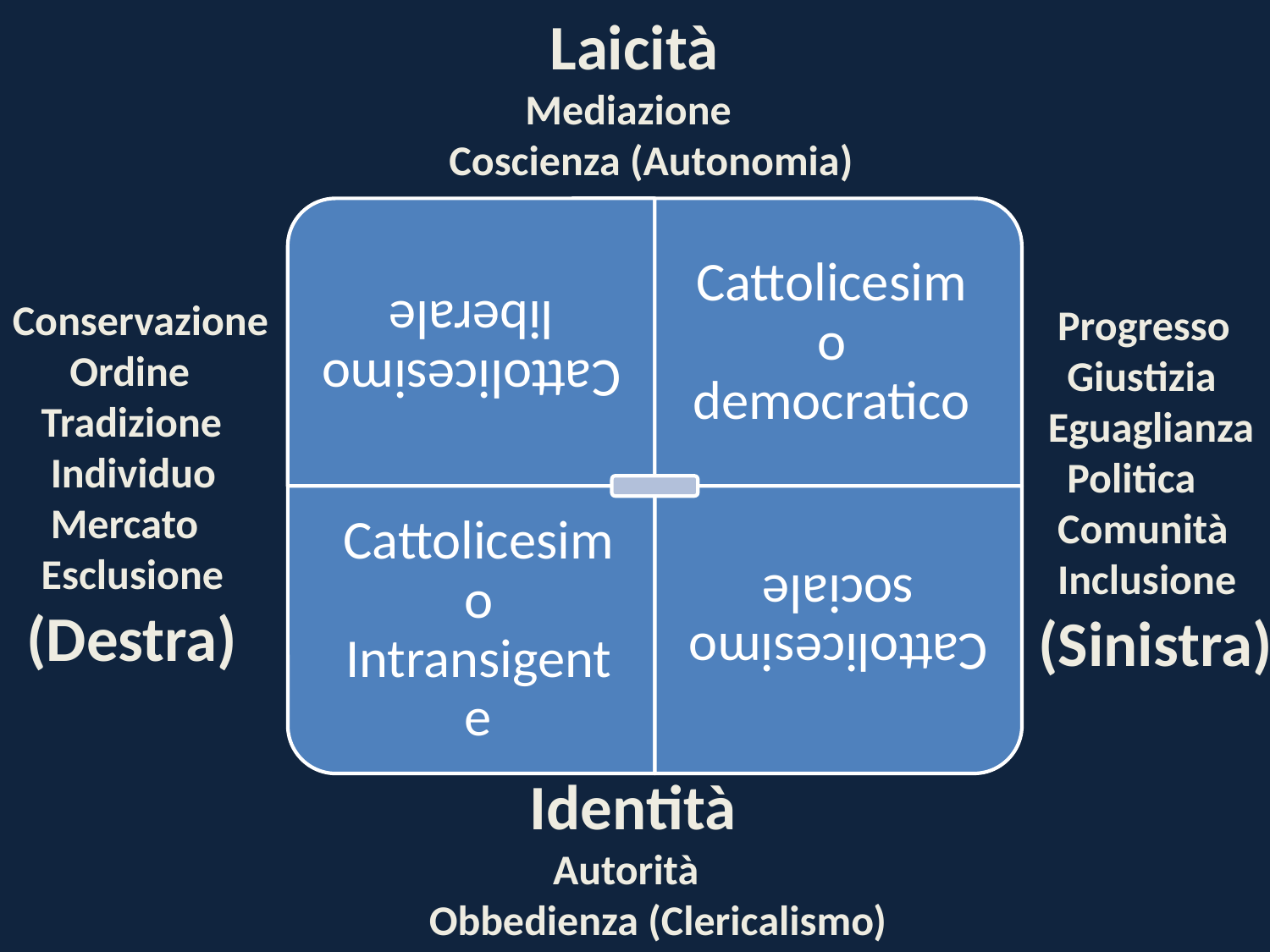

Laicità
        Mediazione
Coscienza (Autonomia)
Cattolicesimo liberale
Cattolicesimo democratico
Cattolicesimo Intransigente
Cattolicesimo sociale

Conservazione
      Ordine
   Tradizione
    Individuo
    Mercato
   Esclusione
 (Destra)
  Progresso
   Giustizia
 Eguaglianza
   Politica
  Comunità
  Inclusione
(Sinistra)
       Identità
             Autorità
Obbedienza (Clericalismo)